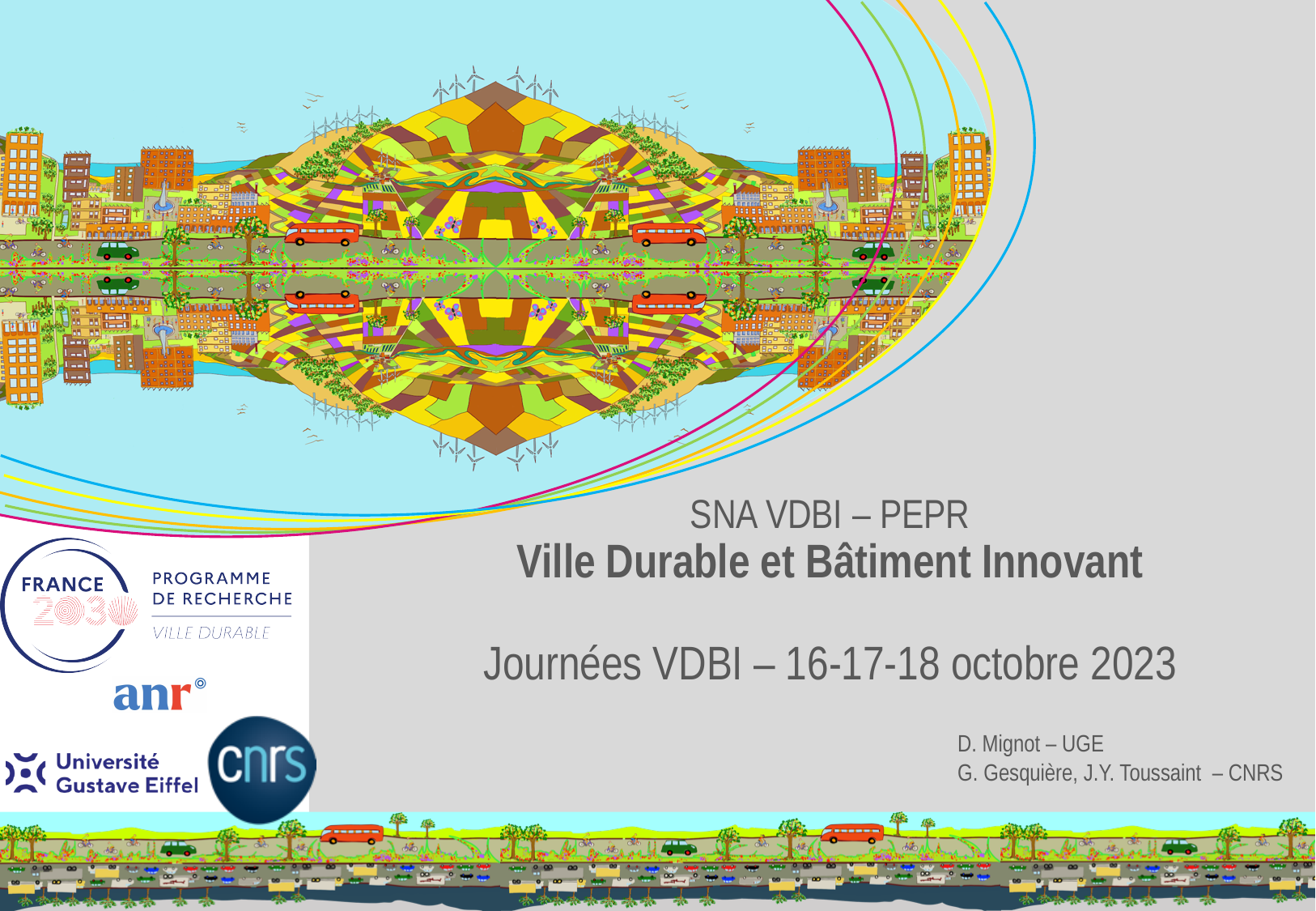

# SNA VDBI – PEPR Ville Durable et Bâtiment Innovant Journées VDBI – 16-17-18 octobre 2023
D. Mignot – UGE
G. Gesquière, J.Y. Toussaint  – CNRS